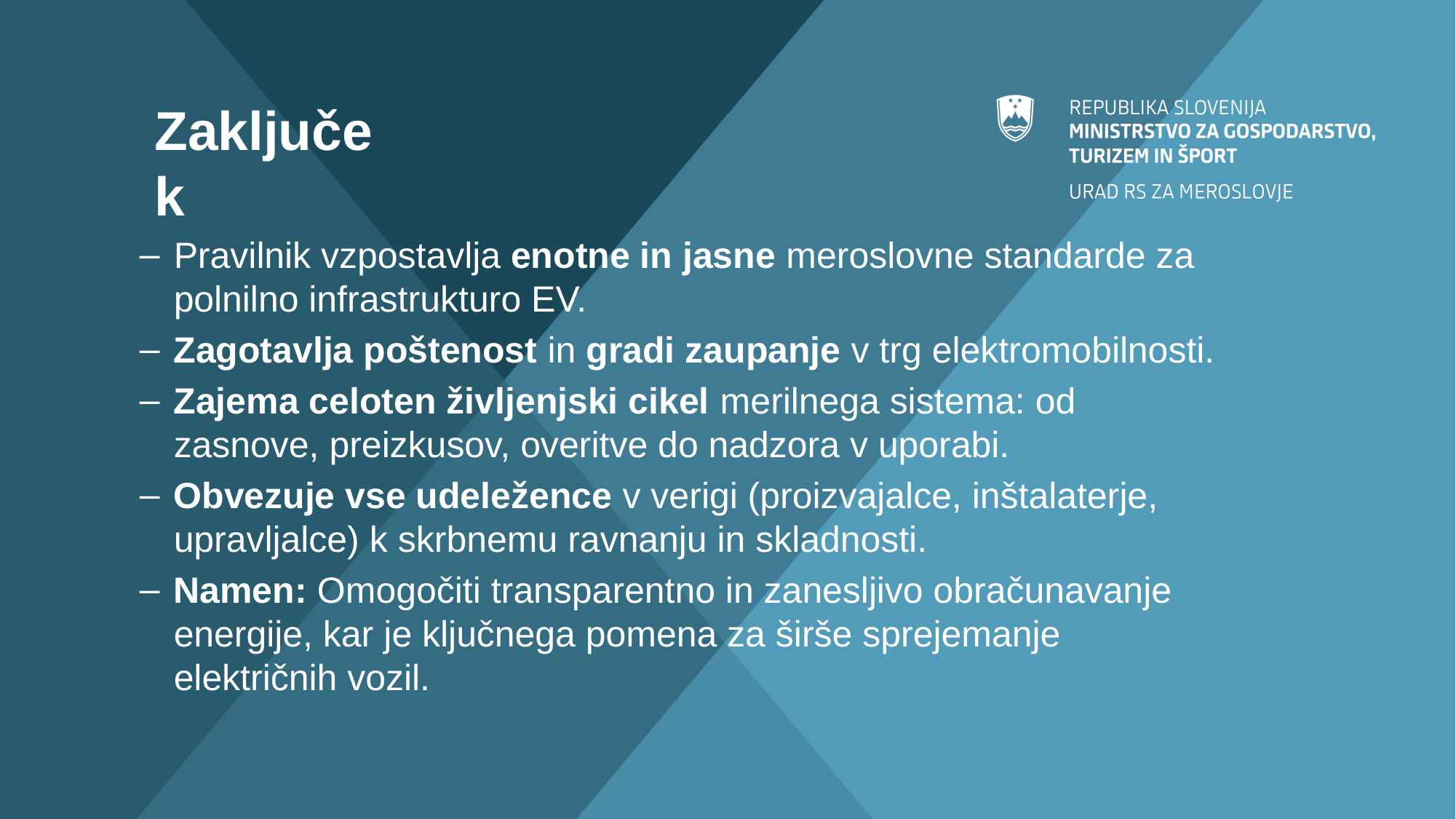

# Zaključek
Pravilnik vzpostavlja enotne in jasne meroslovne standarde za polnilno infrastrukturo EV.
Zagotavlja poštenost in gradi zaupanje v trg elektromobilnosti.
Zajema celoten življenjski cikel merilnega sistema: od zasnove, preizkusov, overitve do nadzora v uporabi.
Obvezuje vse udeležence v verigi (proizvajalce, inštalaterje, upravljalce) k skrbnemu ravnanju in skladnosti.
Namen: Omogočiti transparentno in zanesljivo obračunavanje energije, kar je ključnega pomena za širše sprejemanje električnih vozil.